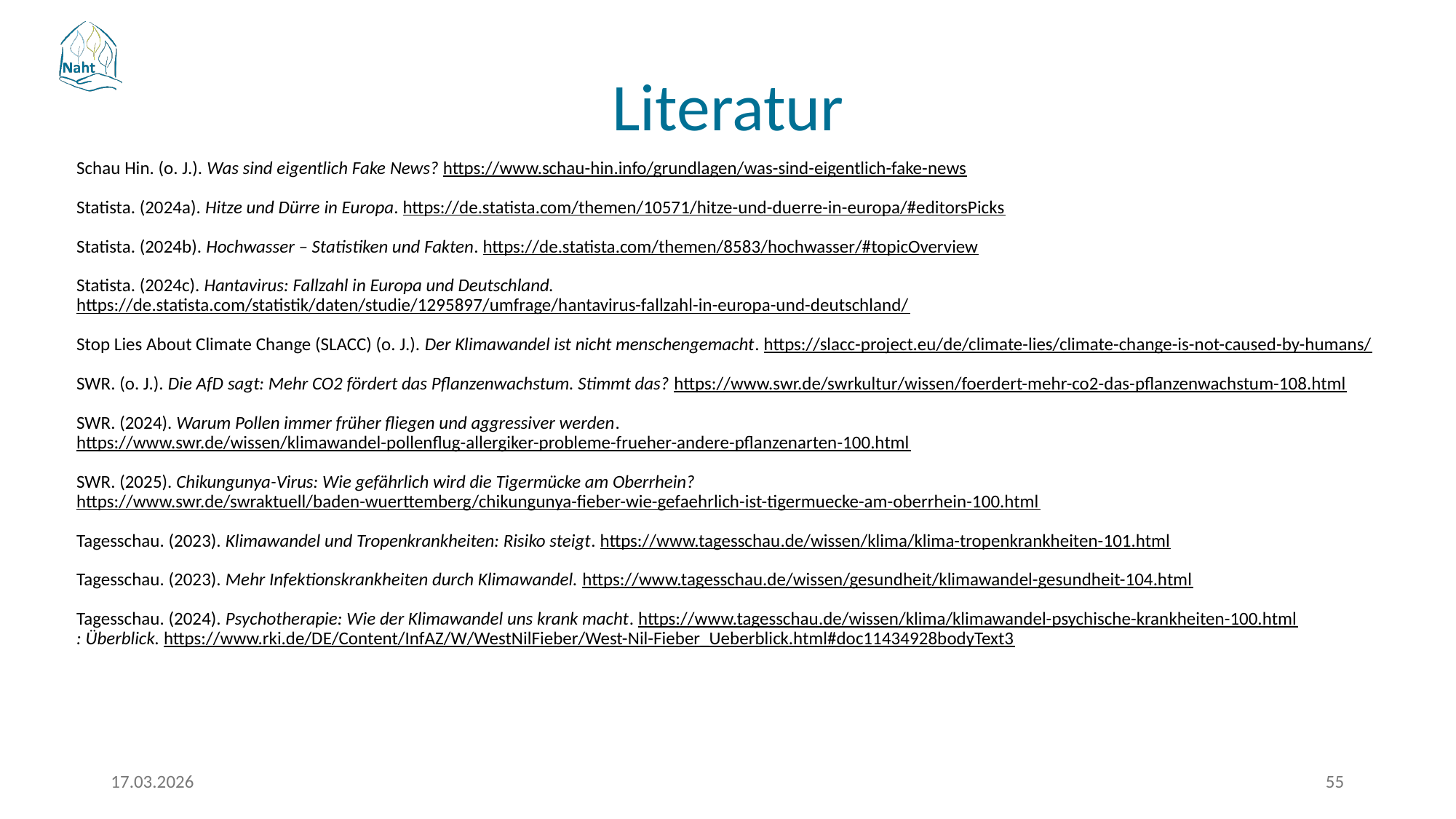

Literatur
Schau Hin. (o. J.). Was sind eigentlich Fake News? https://www.schau-hin.info/grundlagen/was-sind-eigentlich-fake-news

Statista. (2024a). Hitze und Dürre in Europa. https://de.statista.com/themen/10571/hitze-und-duerre-in-europa/#editorsPicks

Statista. (2024b). Hochwasser – Statistiken und Fakten. https://de.statista.com/themen/8583/hochwasser/#topicOverview

Statista. (2024c). Hantavirus: Fallzahl in Europa und Deutschland. https://de.statista.com/statistik/daten/studie/1295897/umfrage/hantavirus-fallzahl-in-europa-und-deutschland/

Stop Lies About Climate Change (SLACC) (o. J.). Der Klimawandel ist nicht menschengemacht. https://slacc-project.eu/de/climate-lies/climate-change-is-not-caused-by-humans/

SWR. (o. J.). Die AfD sagt: Mehr CO2 fördert das Pflanzenwachstum. Stimmt das? https://www.swr.de/swrkultur/wissen/foerdert-mehr-co2-das-pflanzenwachstum-108.html

SWR. (2024). Warum Pollen immer früher fliegen und aggressiver werden. https://www.swr.de/wissen/klimawandel-pollenflug-allergiker-probleme-frueher-andere-pflanzenarten-100.html

SWR. (2025). Chikungunya-Virus: Wie gefährlich wird die Tigermücke am Oberrhein? https://www.swr.de/swraktuell/baden-wuerttemberg/chikungunya-fieber-wie-gefaehrlich-ist-tigermuecke-am-oberrhein-100.html

Tagesschau. (2023). Klimawandel und Tropenkrankheiten: Risiko steigt. https://www.tagesschau.de/wissen/klima/klima-tropenkrankheiten-101.html

Tagesschau. (2023). Mehr Infektionskrankheiten durch Klimawandel. https://www.tagesschau.de/wissen/gesundheit/klimawandel-gesundheit-104.html

Tagesschau. (2024). Psychotherapie: Wie der Klimawandel uns krank macht. https://www.tagesschau.de/wissen/klima/klimawandel-psychische-krankheiten-100.html
: Überblick. https://www.rki.de/DE/Content/InfAZ/W/WestNilFieber/West-Nil-Fieber_Ueberblick.html#doc11434928bodyText3

17.03.2026
55